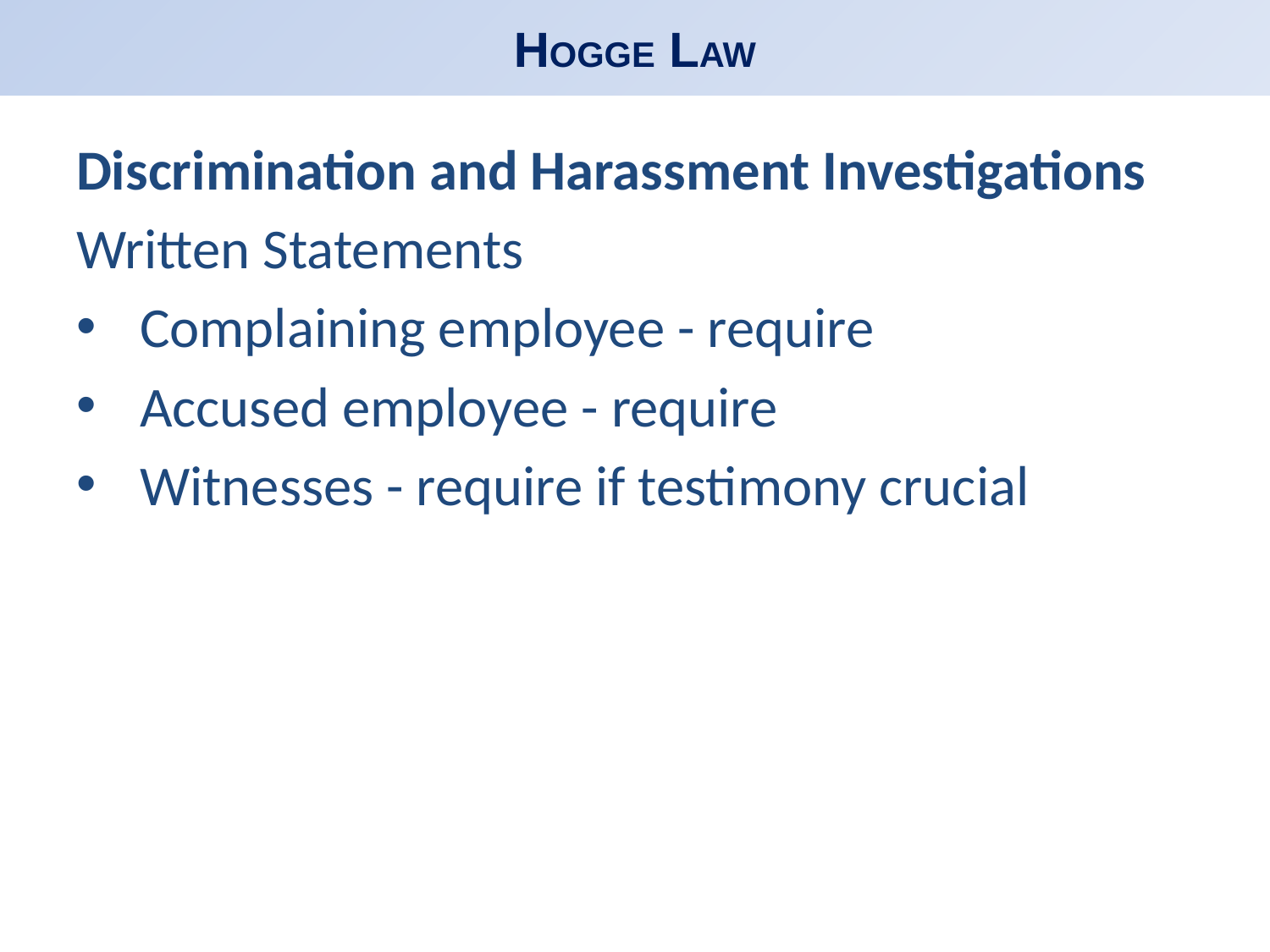

# HOGGE LAW
Discrimination and Harassment Investigations
Written Statements
Complaining employee - require
Accused employee - require
Witnesses - require if testimony crucial